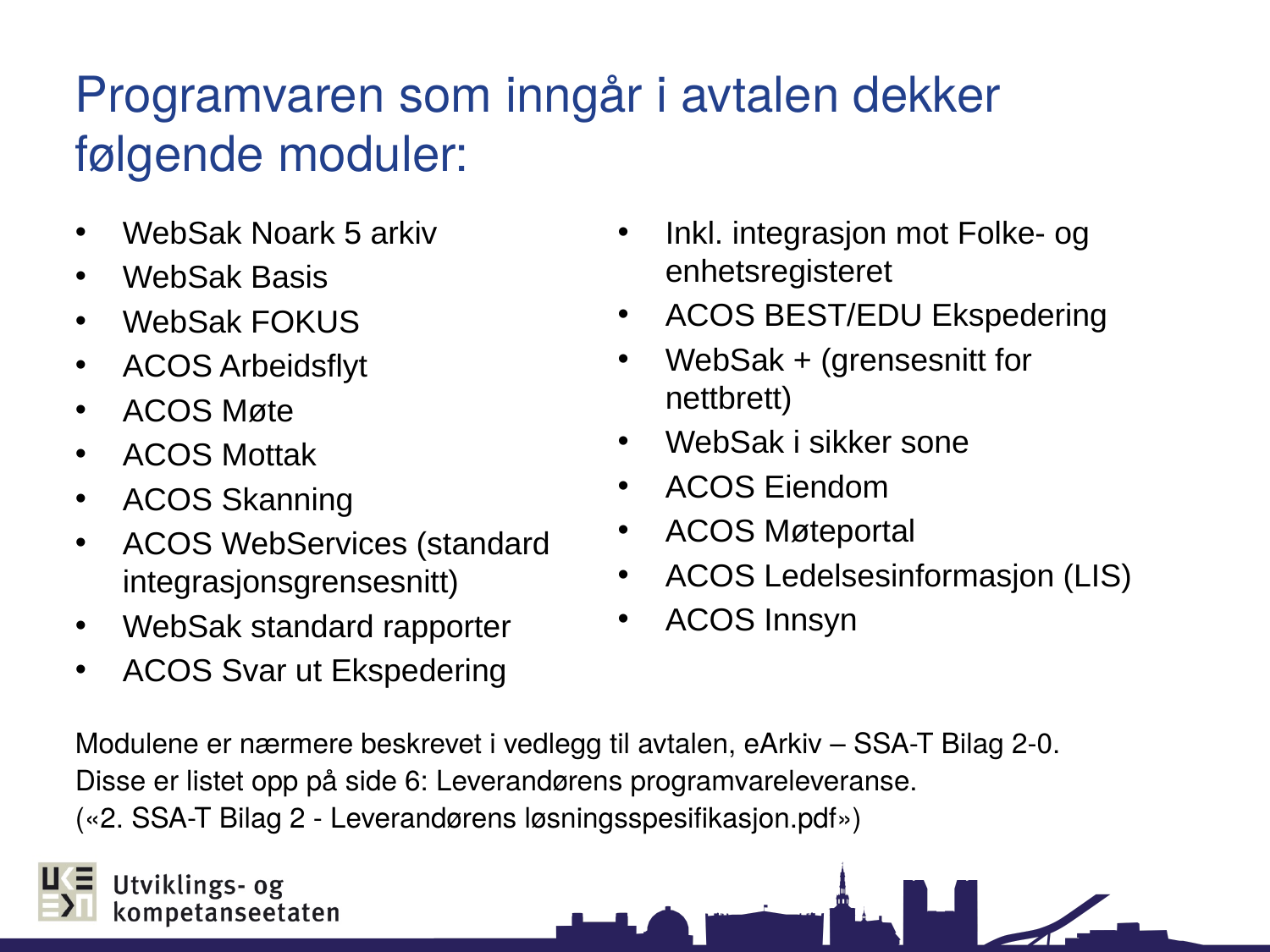

# Programvaren som inngår i avtalen dekker følgende moduler:
WebSak Noark 5 arkiv
WebSak Basis
WebSak FOKUS
ACOS Arbeidsflyt
ACOS Møte
ACOS Mottak
ACOS Skanning
ACOS WebServices (standard integrasjonsgrensesnitt)
WebSak standard rapporter
ACOS Svar ut Ekspedering
Inkl. integrasjon mot Folke- og enhetsregisteret
ACOS BEST/EDU Ekspedering
WebSak + (grensesnitt for nettbrett)
WebSak i sikker sone
ACOS Eiendom
ACOS Møteportal
ACOS Ledelsesinformasjon (LIS)
ACOS Innsyn

Modulene er nærmere beskrevet i vedlegg til avtalen, eArkiv – SSA-T Bilag 2-0.
Disse er listet opp på side 6: Leverandørens programvareleveranse.
(«2. SSA-T Bilag 2 - Leverandørens løsningsspesifikasjon.pdf»)